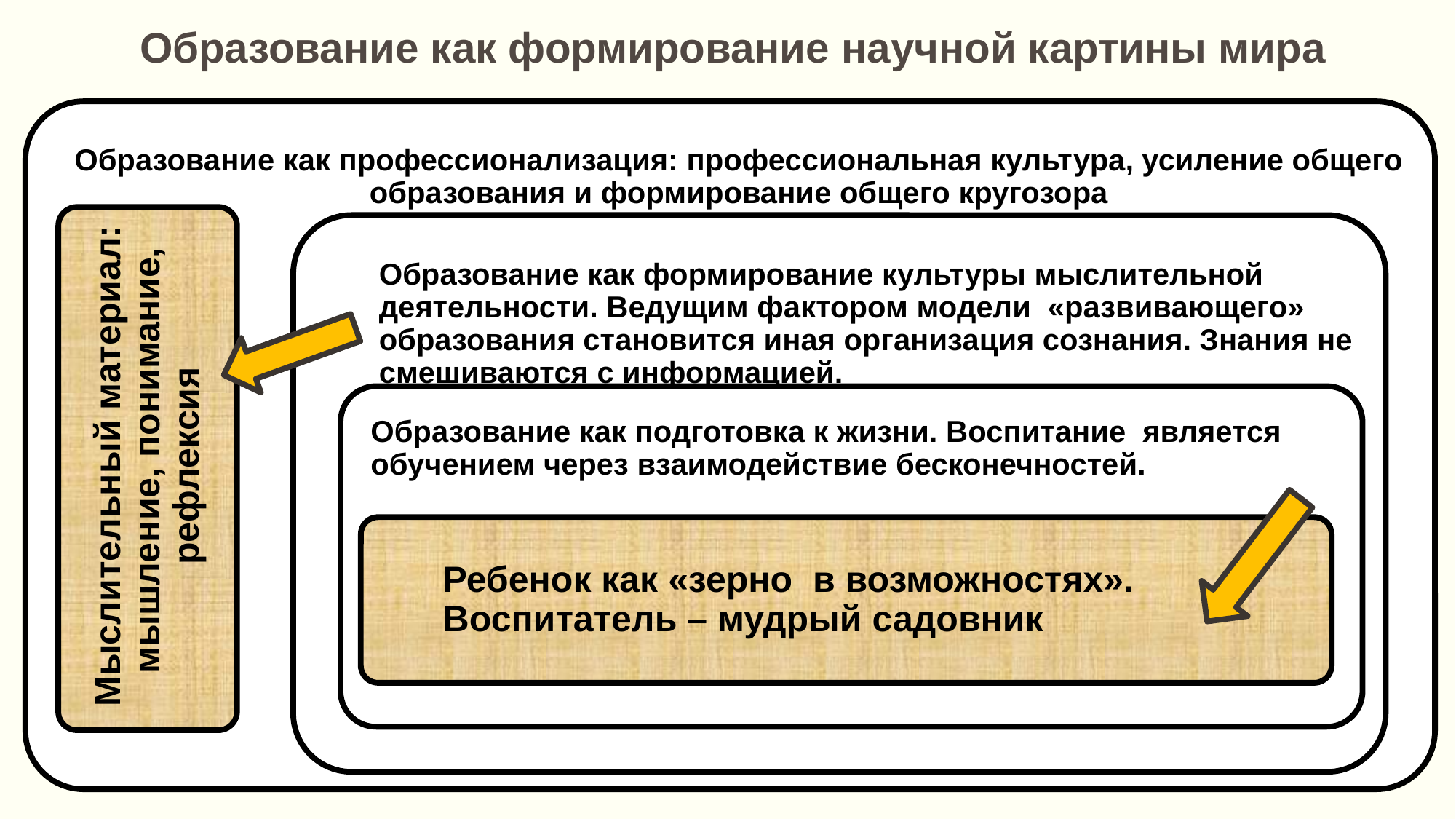

Образование как формирование научной картины мира
Образование как профессионализация: профессиональная культура, усиление общего образования и формирование общего кругозора
Мыслительный материал:  мышление, понимание, рефлексия
Образование как формирование культуры мыслительной деятельности. Ведущим фактором модели  «развивающего» образования становится иная организация сознания. Знания не смешиваются с информацией.
Образование как подготовка к жизни. Воспитание  является обучением через взаимодействие бесконечностей.
      Ребенок как «зерно  в возможностях».
      Воспитатель – мудрый садовник